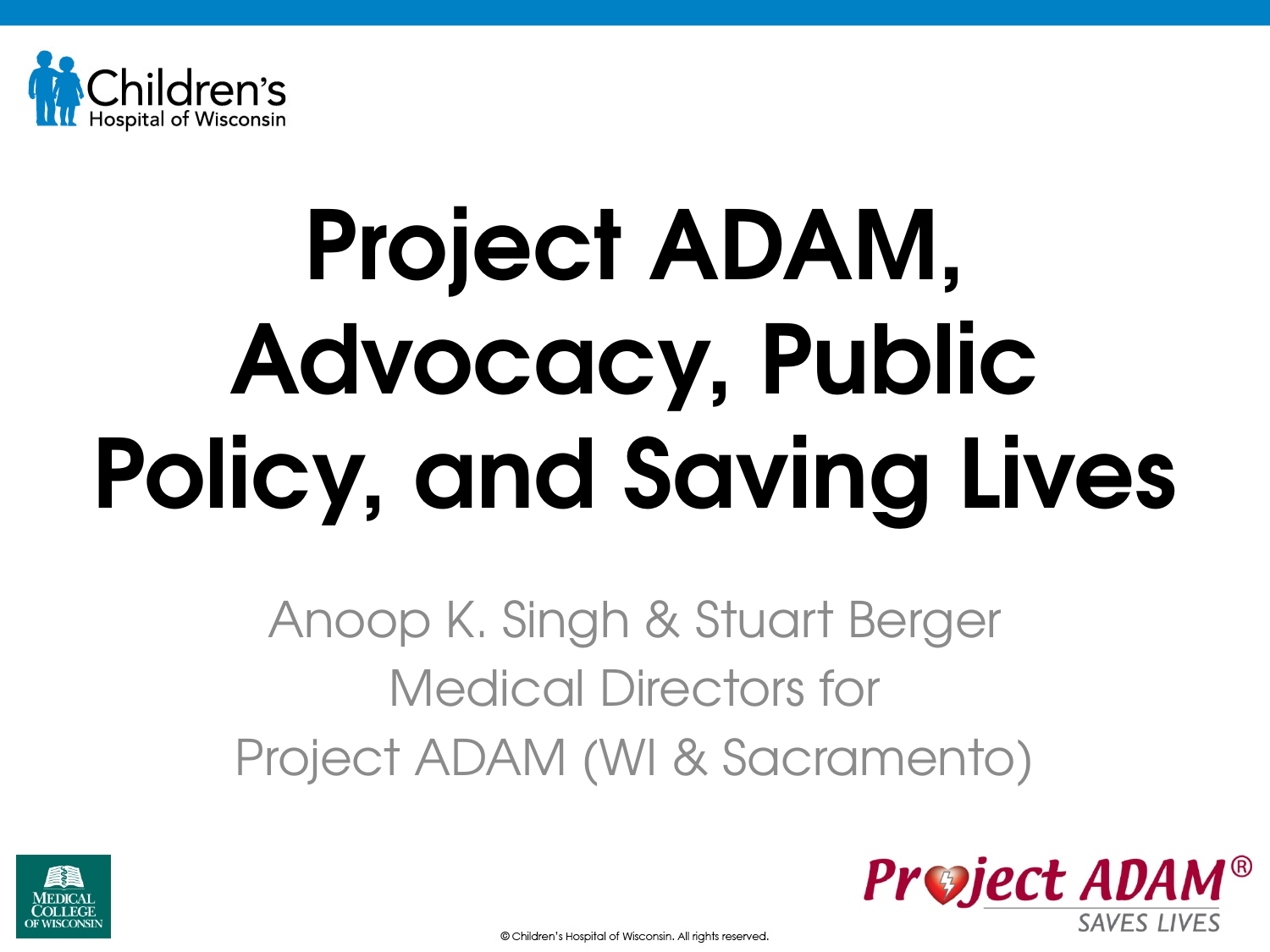

# Project ADAM, Advocacy, Public Policy, and Saving Lives
Anoop K. Singh & Stuart Berger
Medical Directors for
Project ADAM (WI & Sacramento)